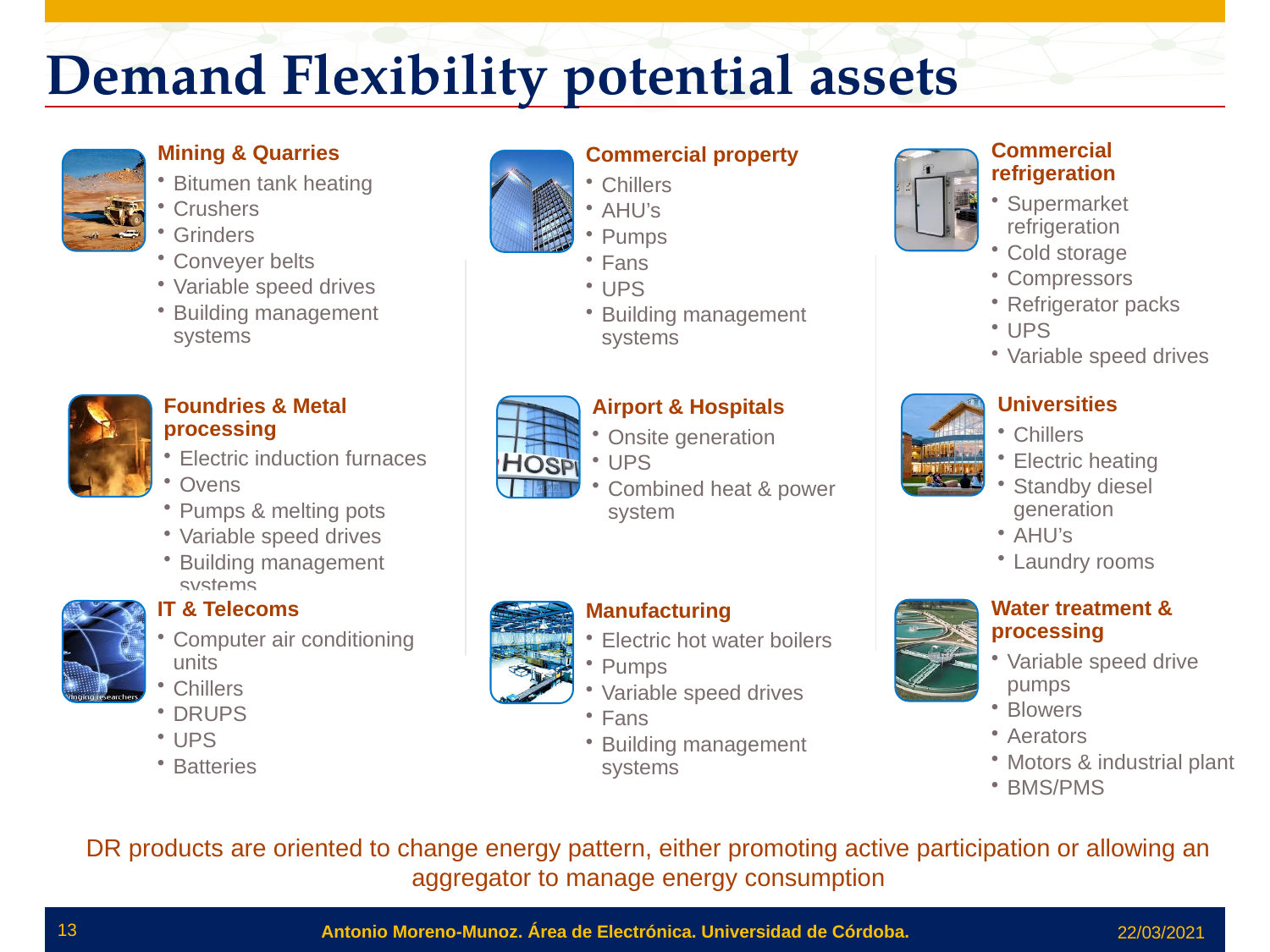

# Demand Flexibility potential assets
Commercial refrigeration
Supermarket refrigeration
Cold storage
Compressors
Refrigerator packs
UPS
Variable speed drives
Mining & Quarries
Bitumen tank heating
Crushers
Grinders
Conveyer belts
Variable speed drives
Building management systems
Commercial property
Chillers
AHU’s
Pumps
Fans
UPS
Building management systems

Universities
Chillers
Electric heating
Standby diesel generation
AHU’s
Laundry rooms
Foundries & Metal processing
Electric induction furnaces
Ovens
Pumps & melting pots
Variable speed drives
Building management systems
Airport & Hospitals
Onsite generation
UPS
Combined heat & power system

Water treatment & processing
Variable speed drive pumps
Blowers
Aerators
Motors & industrial plant
BMS/PMS
IT & Telecoms
Computer air conditioning units
Chillers
DRUPS
UPS
Batteries
Manufacturing
Electric hot water boilers
Pumps
Variable speed drives
Fans
Building management systems

DR products are oriented to change energy pattern, either promoting active participation or allowing an aggregator to manage energy consumption